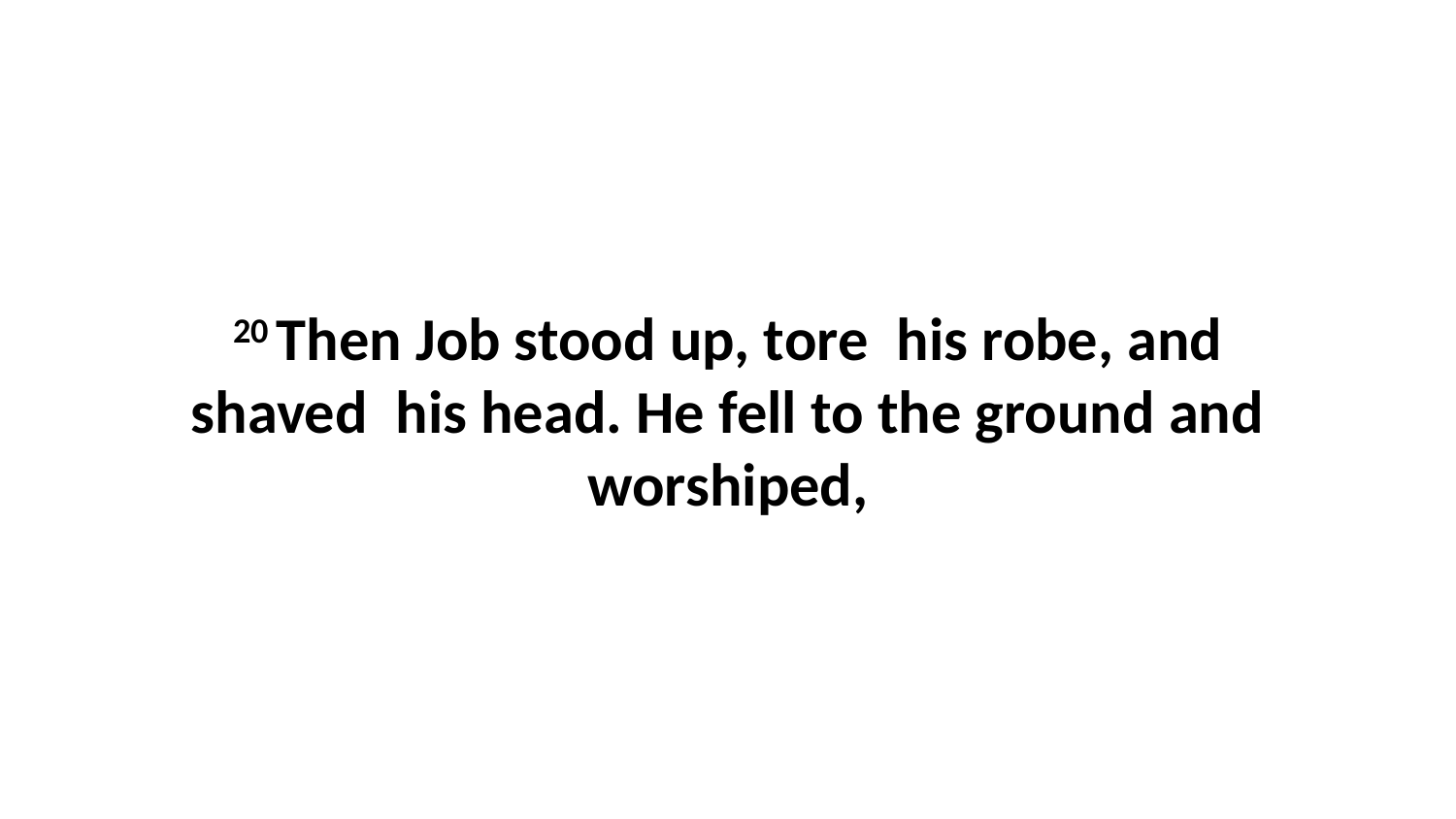

20 Then Job stood up, tore  his robe, and shaved  his head. He fell to the ground and worshiped,